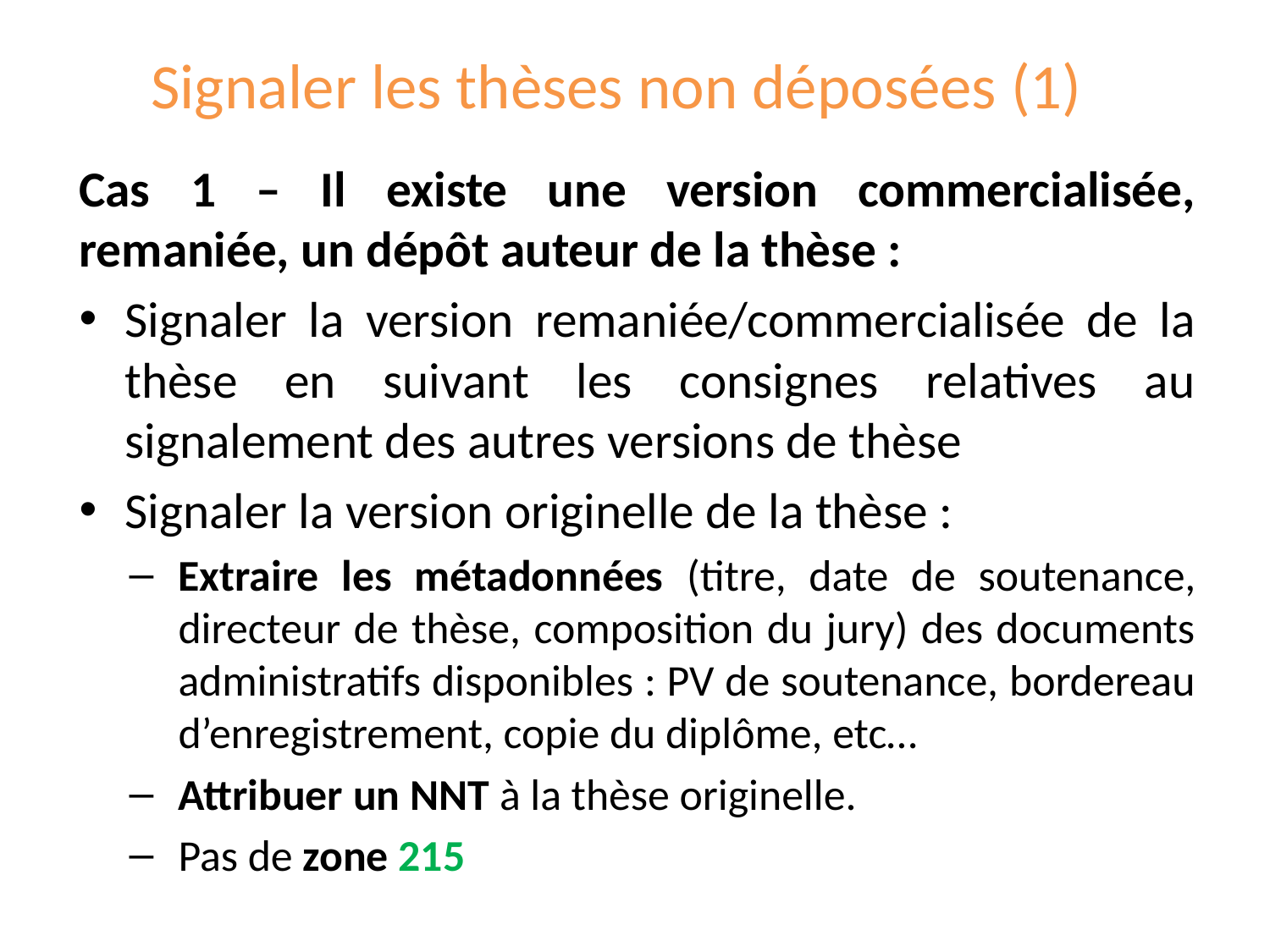

# Signaler les thèses non déposées (1)
Cas 1 – Il existe une version commercialisée, remaniée, un dépôt auteur de la thèse :
Signaler la version remaniée/commercialisée de la thèse en suivant les consignes relatives au signalement des autres versions de thèse
Signaler la version originelle de la thèse :
Extraire les métadonnées (titre, date de soutenance, directeur de thèse, composition du jury) des documents administratifs disponibles : PV de soutenance, bordereau d’enregistrement, copie du diplôme, etc…
Attribuer un NNT à la thèse originelle.
Pas de zone 215